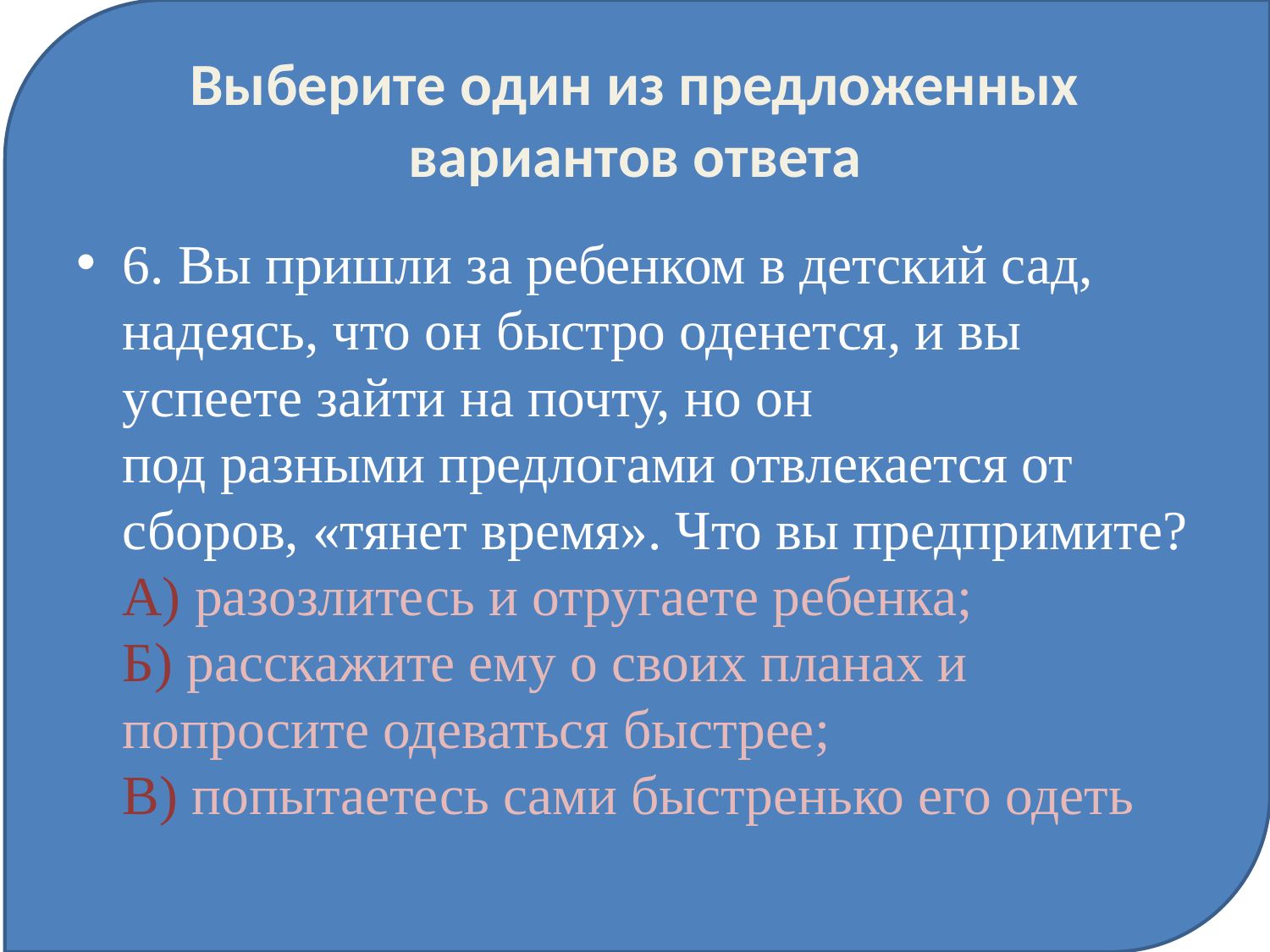

# Выберите один из предложенных вариантов ответа
6. Вы пришли за ребенком в детский сад, надеясь, что он быстро оденется, и вы успеете зайти на почту, но он 
под разными предлогами отвлекается от сборов, «тянет время». Что вы предпримите?
А) разозлитесь и отругаете ребенка;
Б) расскажите ему о своих планах и попросите одеваться быстрее;
В) попытаетесь сами быстренько его одеть